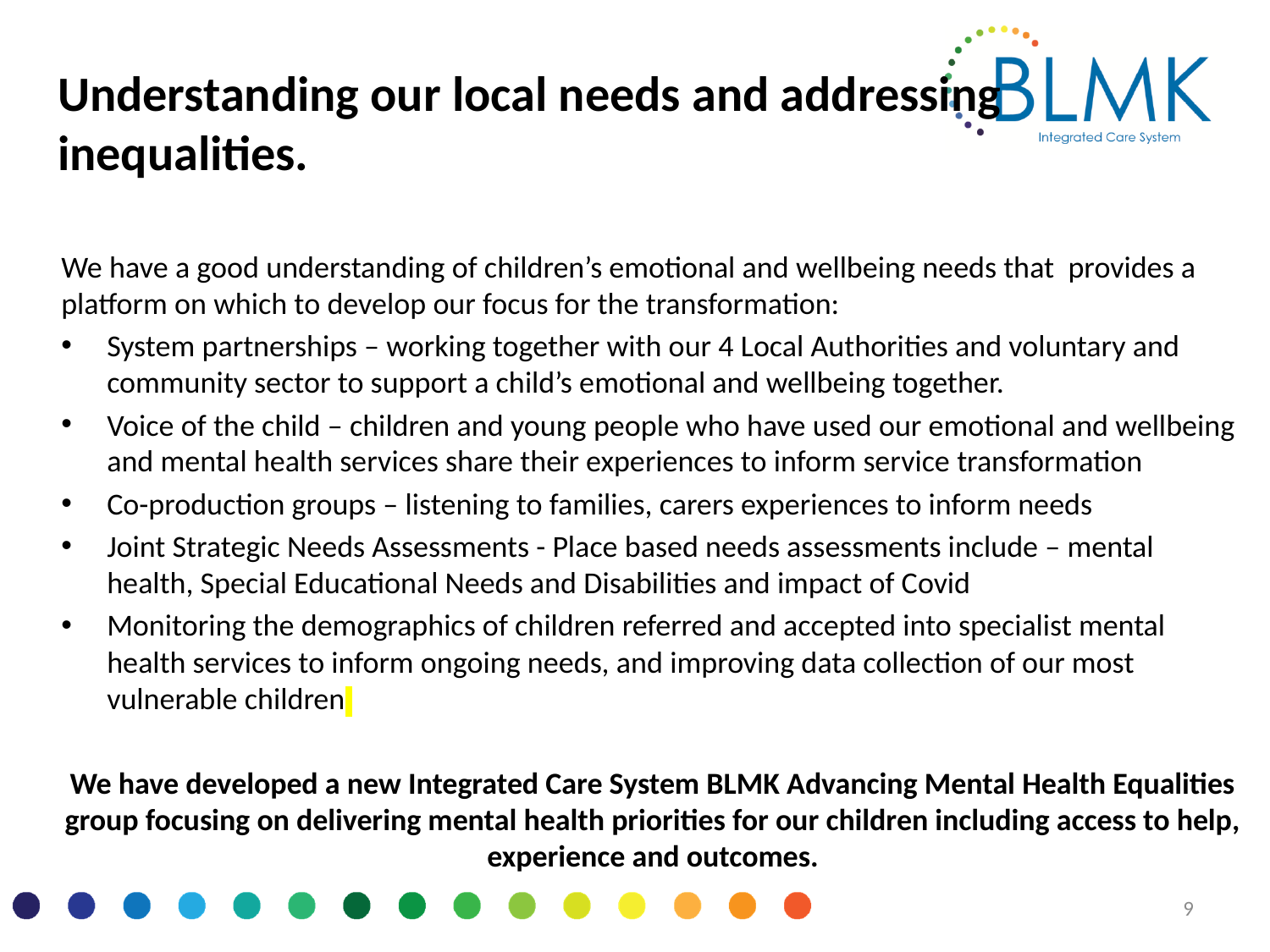

# Understanding our local needs and addressing inequalities.

We have a good understanding of children’s emotional and wellbeing needs that  provides a platform on which to develop our focus for the transformation:
System partnerships – working together with our 4 Local Authorities and voluntary and community sector to support a child’s emotional and wellbeing together.
Voice of the child – children and young people who have used our emotional and wellbeing and mental health services share their experiences to inform service transformation
Co-production groups – listening to families, carers experiences to inform needs
Joint Strategic Needs Assessments - Place based needs assessments include – mental health, Special Educational Needs and Disabilities and impact of Covid
Monitoring the demographics of children referred and accepted into specialist mental health services to inform ongoing needs, and improving data collection of our most vulnerable children

We have developed a new Integrated Care System BLMK Advancing Mental Health Equalities group focusing on delivering mental health priorities for our children including access to help, experience and outcomes.

9